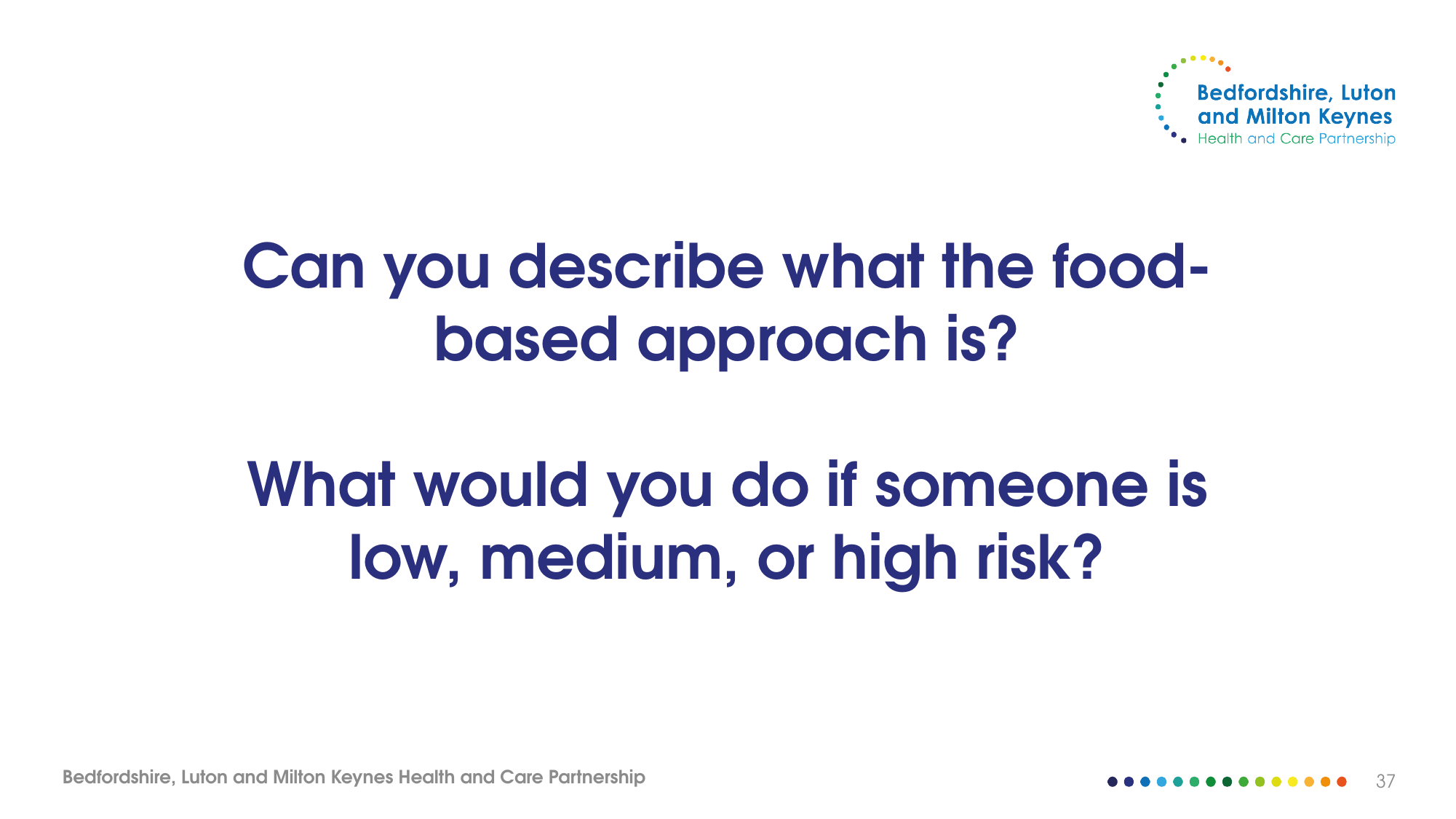

# Can you describe what the food-based approach is? What would you do if someone is low, medium, or high risk?
Bedfordshire, Luton and Milton Keynes Health and Care Partnership
37